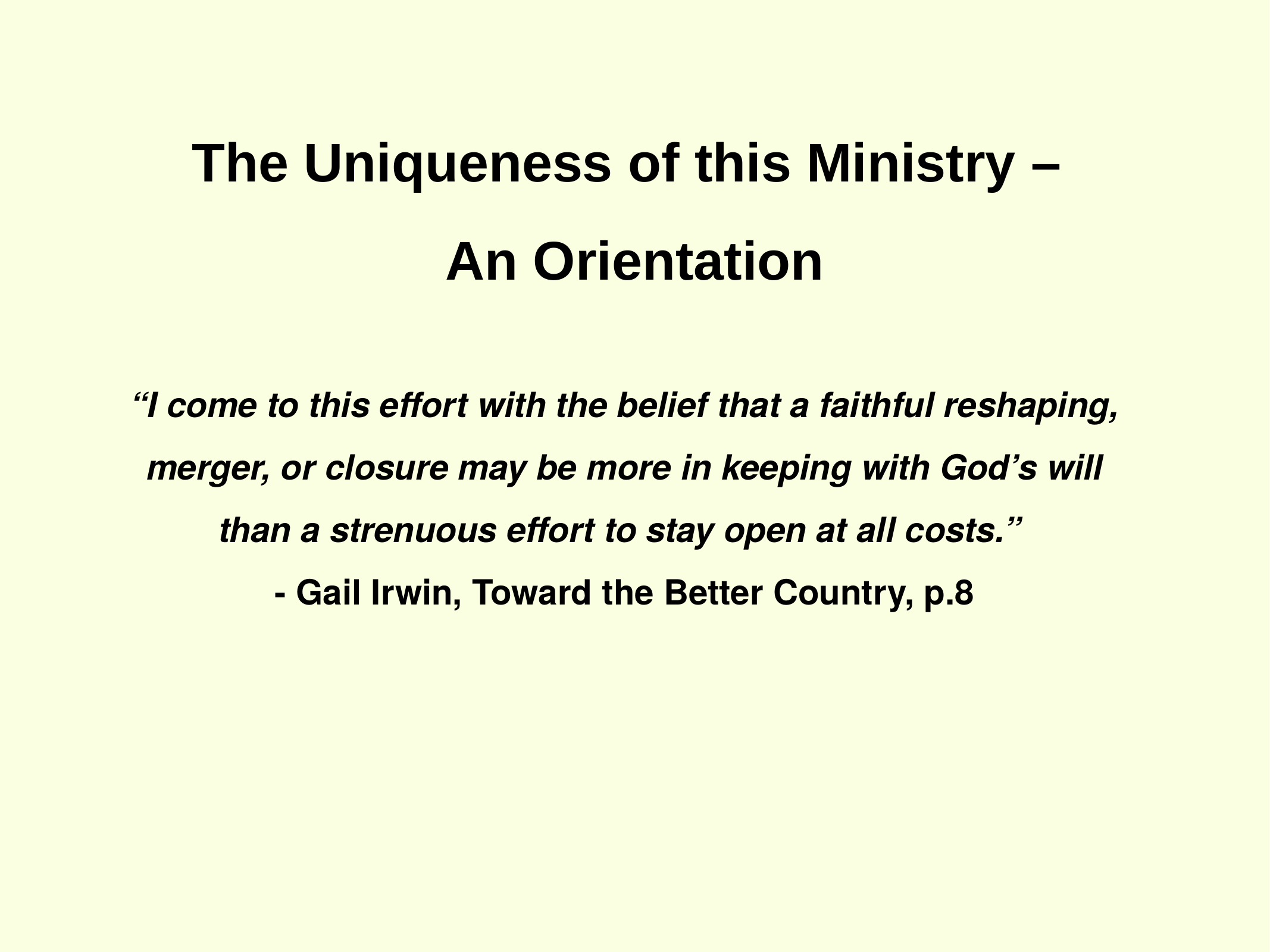

The Uniqueness of this Ministry –
An Orientation
“I come to this effort with the belief that a faithful reshaping, merger, or closure may be more in keeping with God’s will than a strenuous effort to stay open at all costs.”
- Gail Irwin, Toward the Better Country, p.8